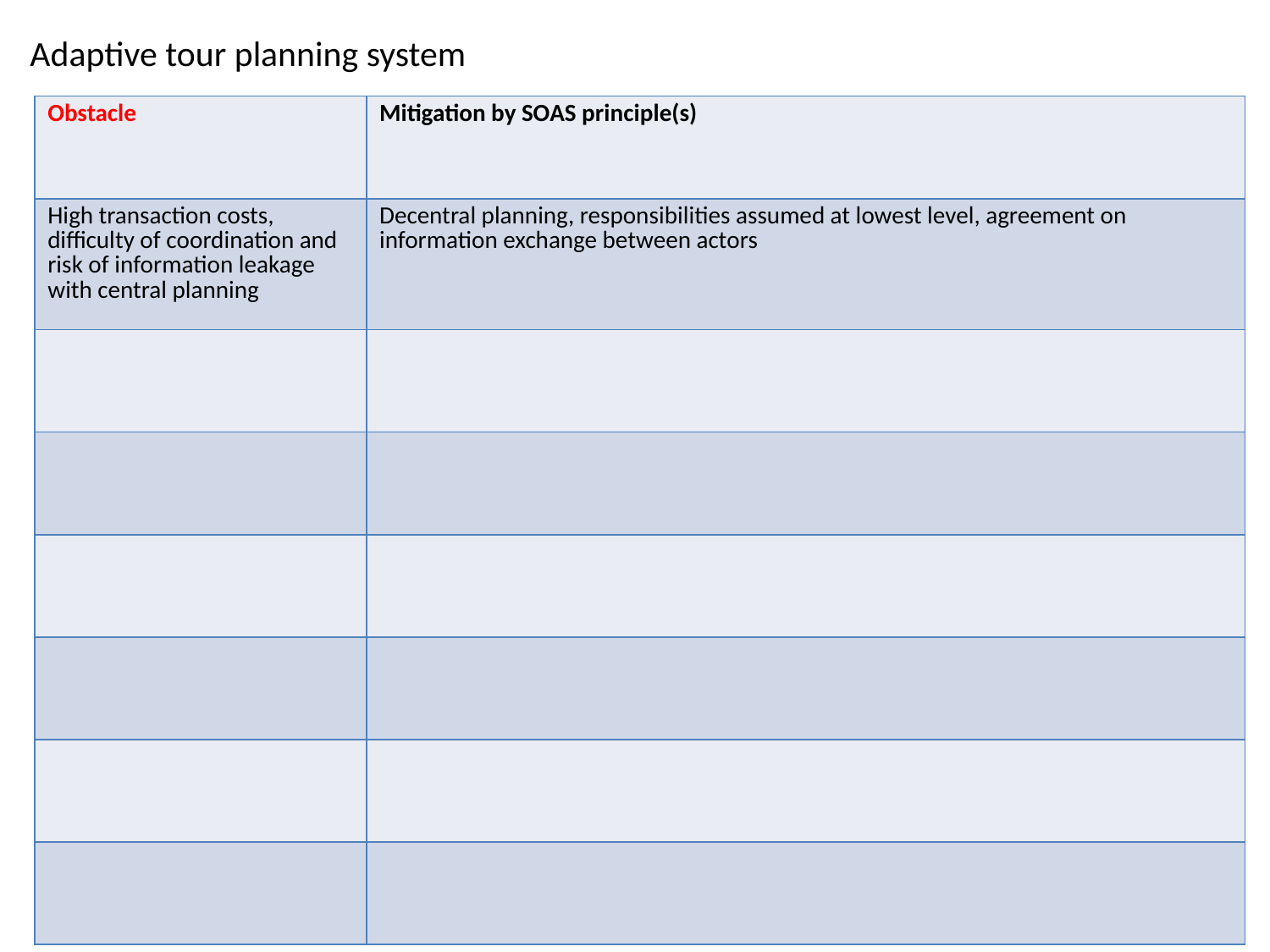

# Adaptive tour planning system
| Obstacle | Mitigation by SOAS principle(s) |
| --- | --- |
| High transaction costs, difficulty of coordination and risk of information leakage with central planning | Decentral planning, responsibilities assumed at lowest level, agreement on information exchange between actors |
|  |  |
|  |  |
|  |  |
|  |  |
|  |  |
|  |  |